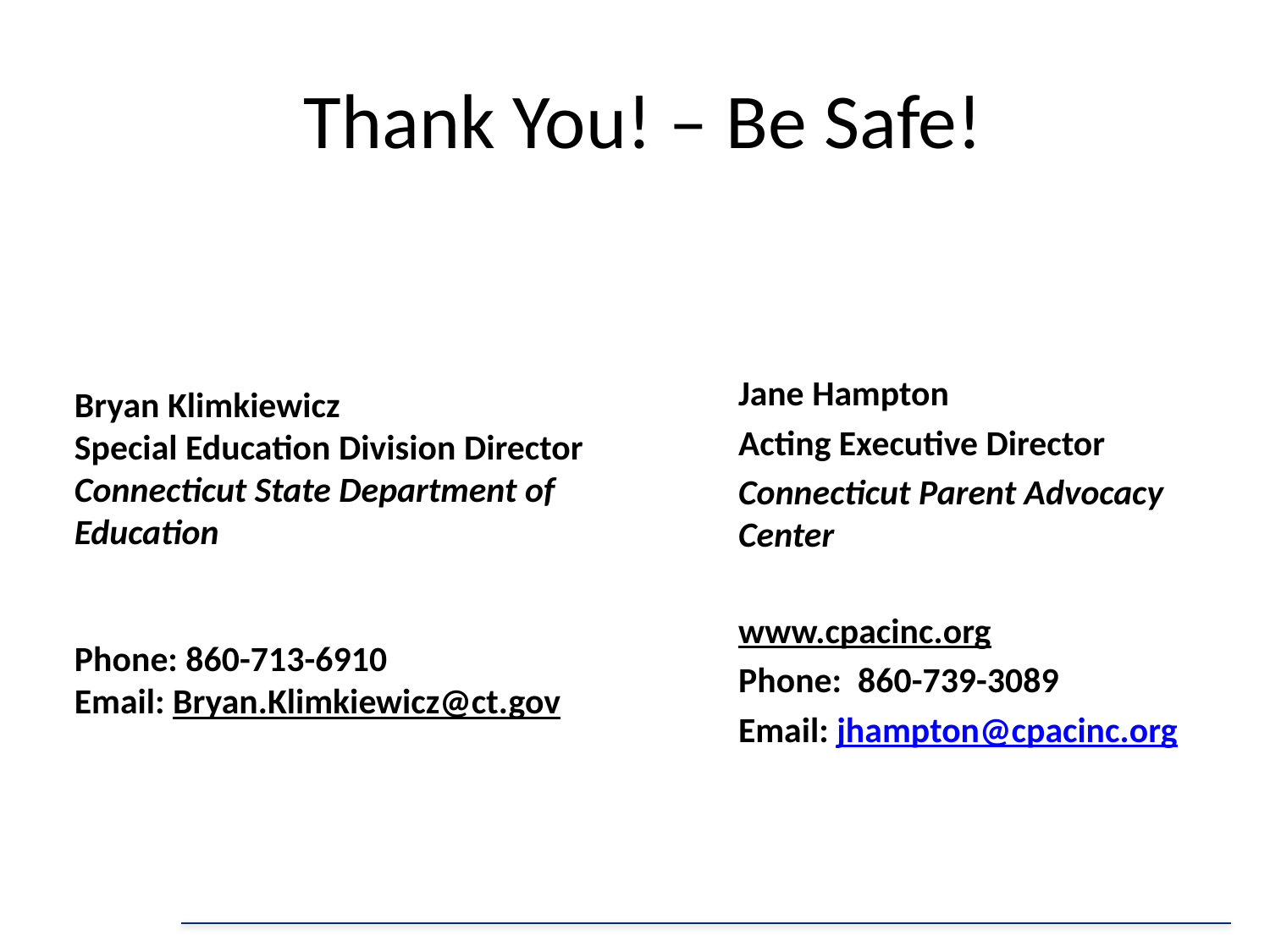

# Thank You! – Be Safe!

Jane Hampton
Acting Executive Director
Connecticut Parent Advocacy Center

www.cpacinc.org
Phone:  860-739-3089
Email: jhampton@cpacinc.org

Bryan Klimkiewicz
Special Education Division Director
Connecticut State Department of Education

Phone: 860-713-6910
Email: Bryan.Klimkiewicz@ct.gov